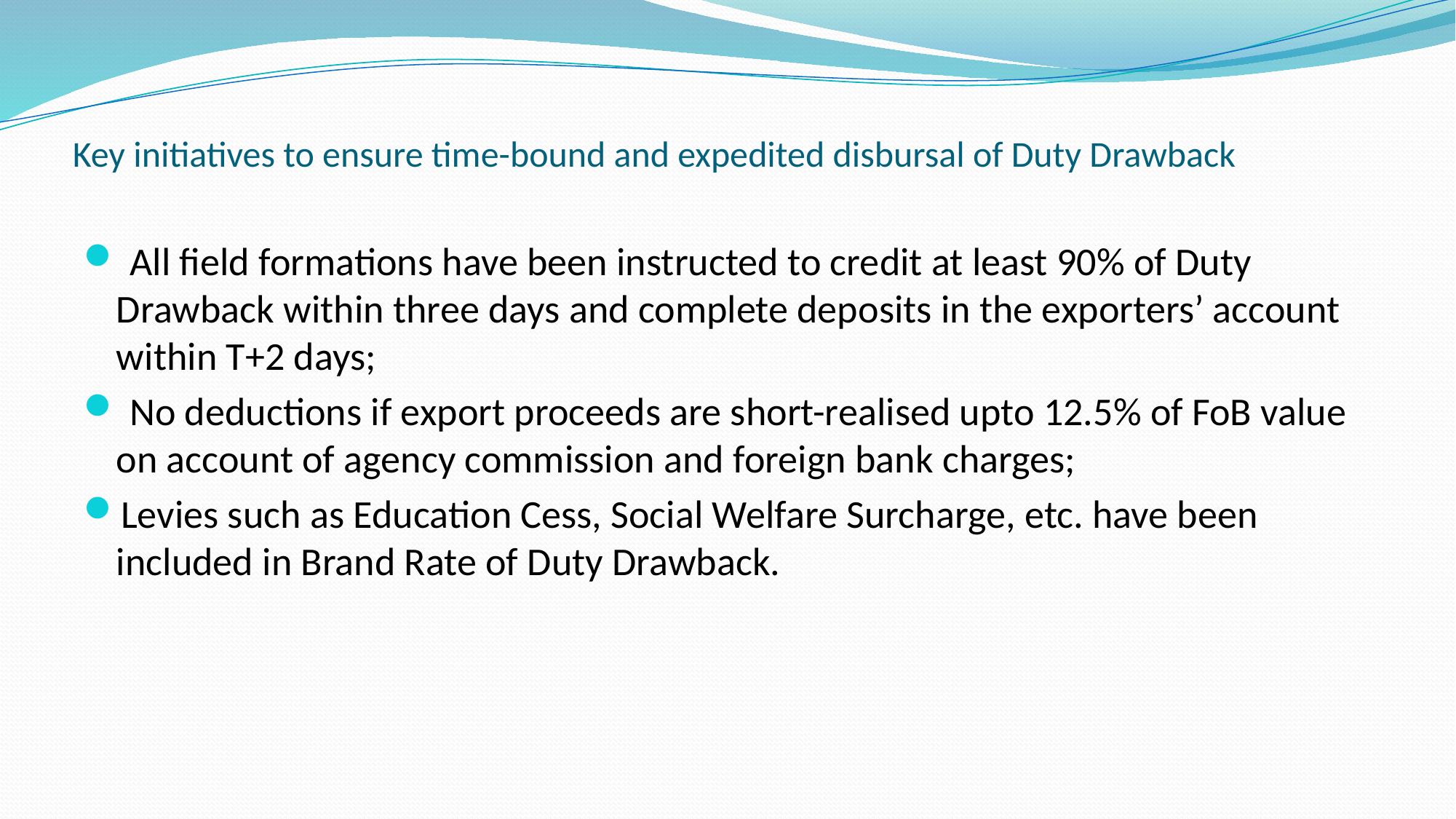

# Key initiatives to ensure time-bound and expedited disbursal of Duty Drawback
 All field formations have been instructed to credit at least 90% of Duty Drawback within three days and complete deposits in the exporters’ account within T+2 days;
 No deductions if export proceeds are short-realised upto 12.5% of FoB value on account of agency commission and foreign bank charges;
Levies such as Education Cess, Social Welfare Surcharge, etc. have been included in Brand Rate of Duty Drawback.